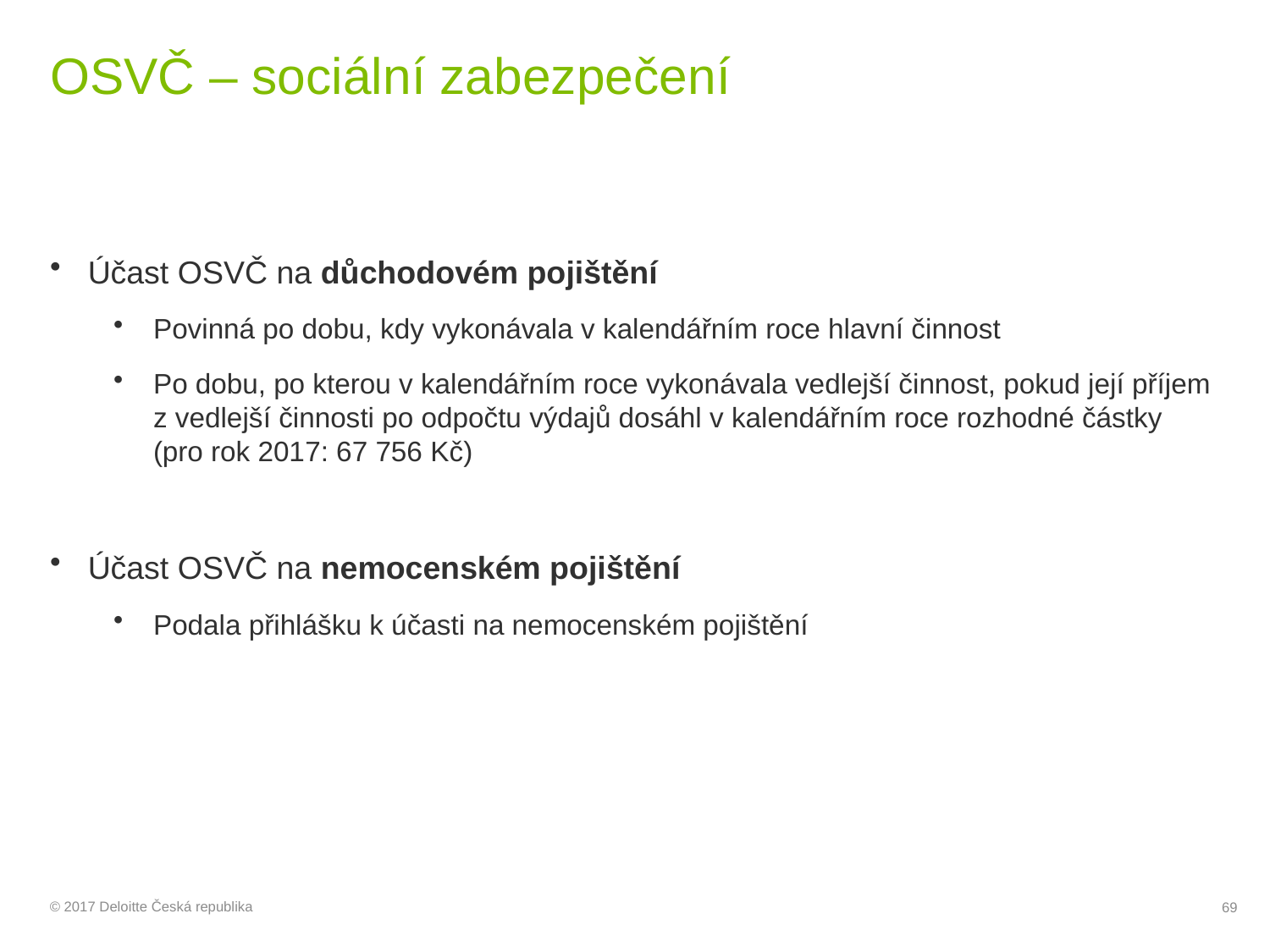

# OSVČ – sociální zabezpečení
Účast OSVČ na důchodovém pojištění
Povinná po dobu, kdy vykonávala v kalendářním roce hlavní činnost
Po dobu, po kterou v kalendářním roce vykonávala vedlejší činnost, pokud její příjem z vedlejší činnosti po odpočtu výdajů dosáhl v kalendářním roce rozhodné částky (pro rok 2017: 67 756 Kč)

Účast OSVČ na nemocenském pojištění
Podala přihlášku k účasti na nemocenském pojištění